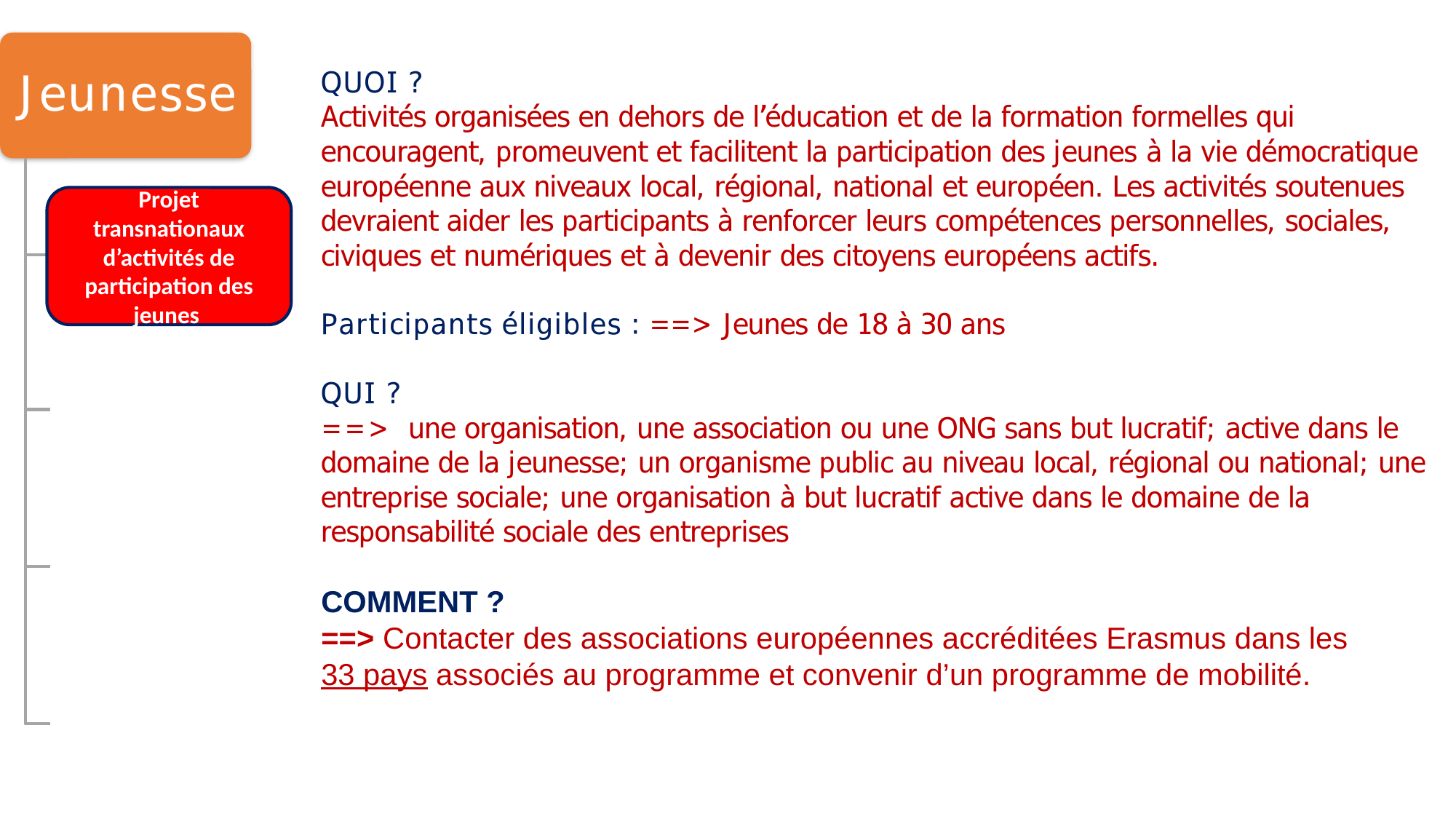

Jeunesse
Mobilité des individus
(des jeunes + éducateurs)
Renforcement
des capacités
Echange virtuel Erasmus
Corps européen de solidarité
(volontariat)
QUOI ?
Activités organisées en dehors de l’éducation et de la formation formelles qui encouragent, promeuvent et facilitent la participation des jeunes à la vie démocratique européenne aux niveaux local, régional, national et européen. Les activités soutenues devraient aider les participants à renforcer leurs compétences personnelles, sociales, civiques et numériques et à devenir des citoyens européens actifs.

Participants éligibles : ==> Jeunes de 18 à 30 ans

QUI ?
==>  une organisation, une association ou une ONG sans but lucratif; active dans le domaine de la jeunesse; un organisme public au niveau local, régional ou national; une entreprise sociale; une organisation à but lucratif active dans le domaine de la responsabilité sociale des entreprises

COMMENT ?
==> Contacter des associations européennes accréditées Erasmus dans les 33 pays associés au programme et convenir d’un programme de mobilité.

Projet transnationaux d’activités de participation des jeunes